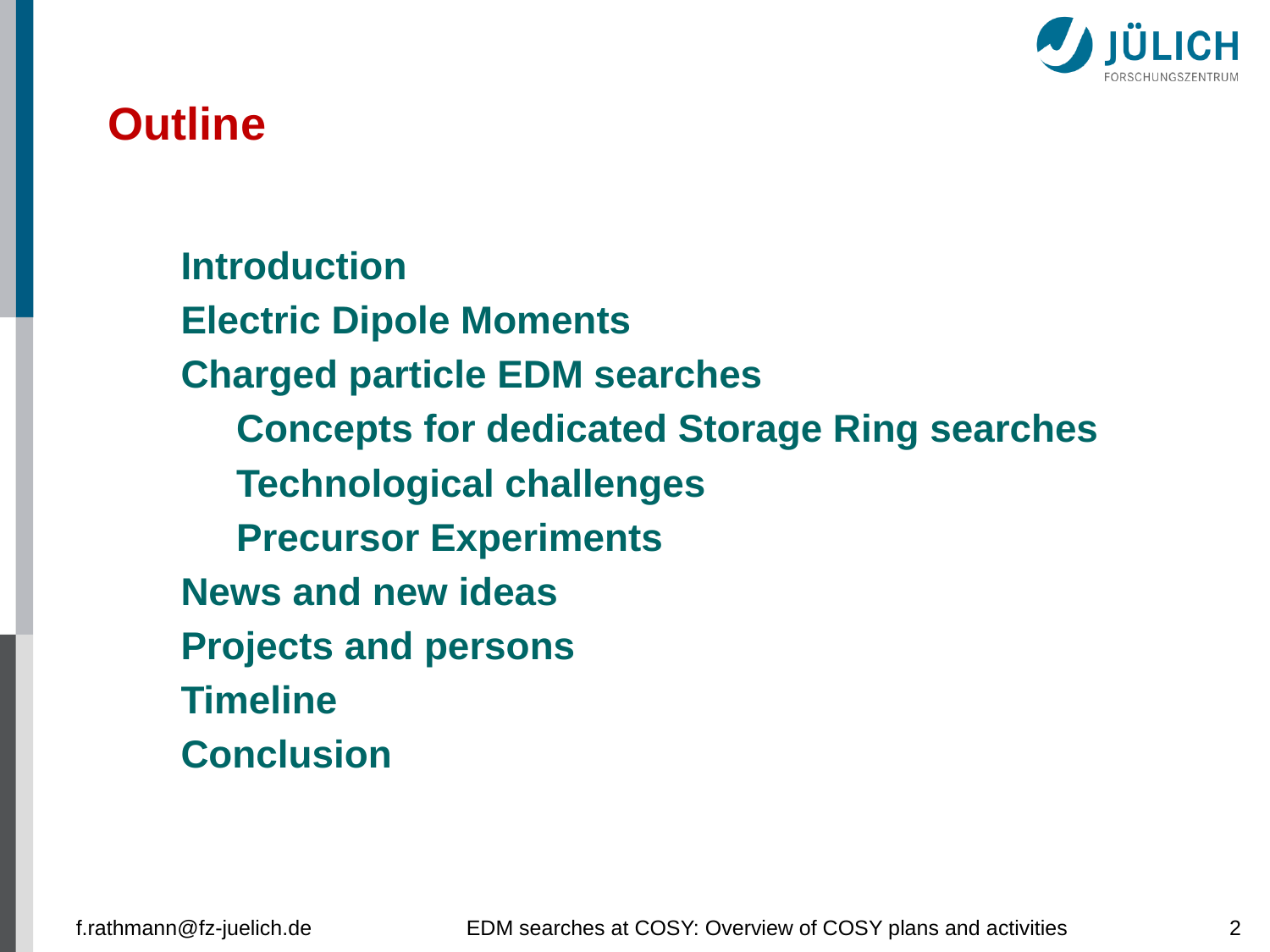

# Outline
Introduction
Electric Dipole Moments
Charged particle EDM searches
Concepts for dedicated Storage Ring searches
Technological challenges
Precursor Experiments
News and new ideas
Projects and persons
Timeline
Conclusion
f.rathmann@fz-juelich.de
EDM searches at COSY: Overview of COSY plans and activities
2